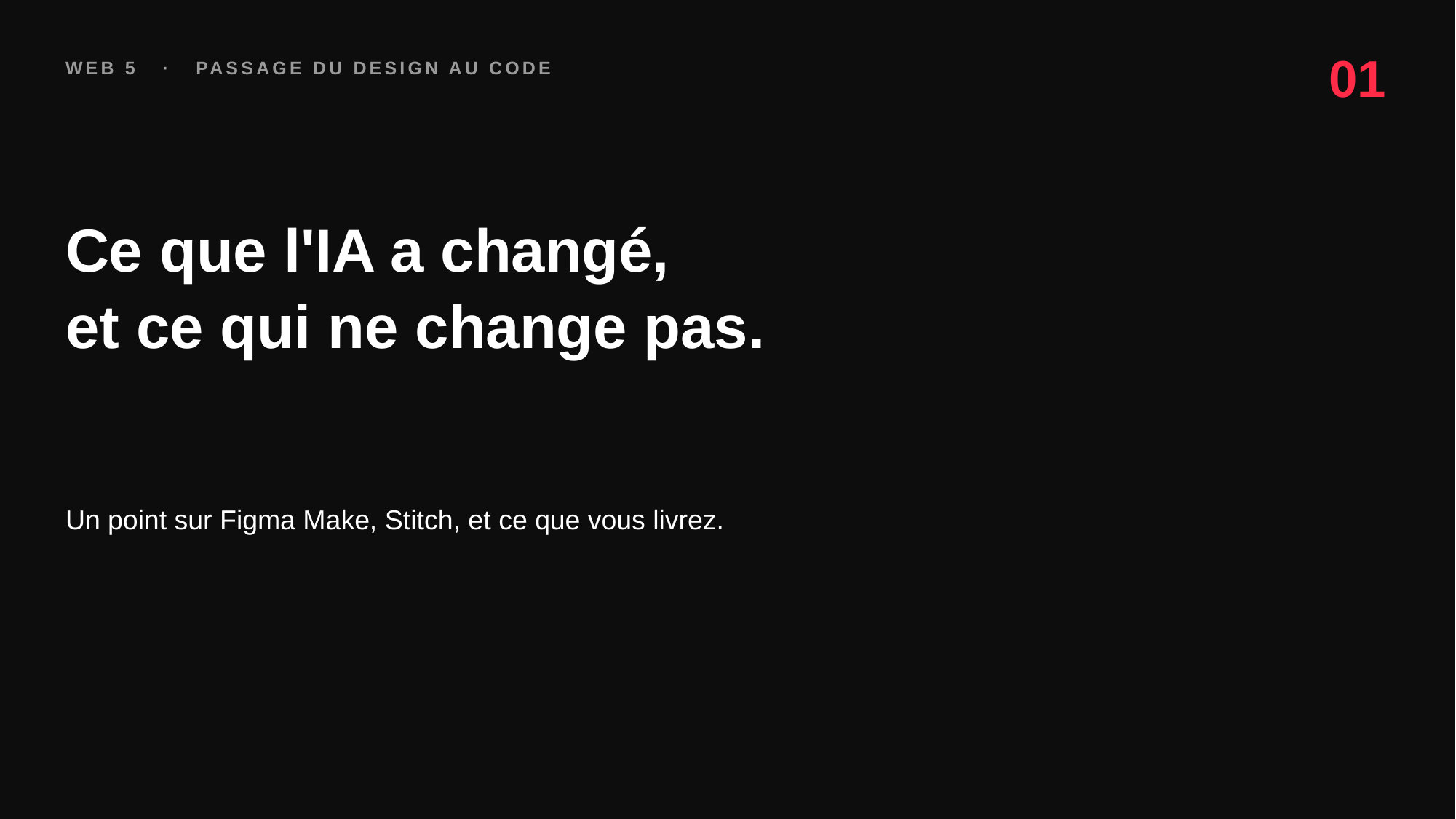

01
WEB 5   ·   PASSAGE DU DESIGN AU CODE
Ce que l'IA a changé,
et ce qui ne change pas.
Un point sur Figma Make, Stitch, et ce que vous livrez.